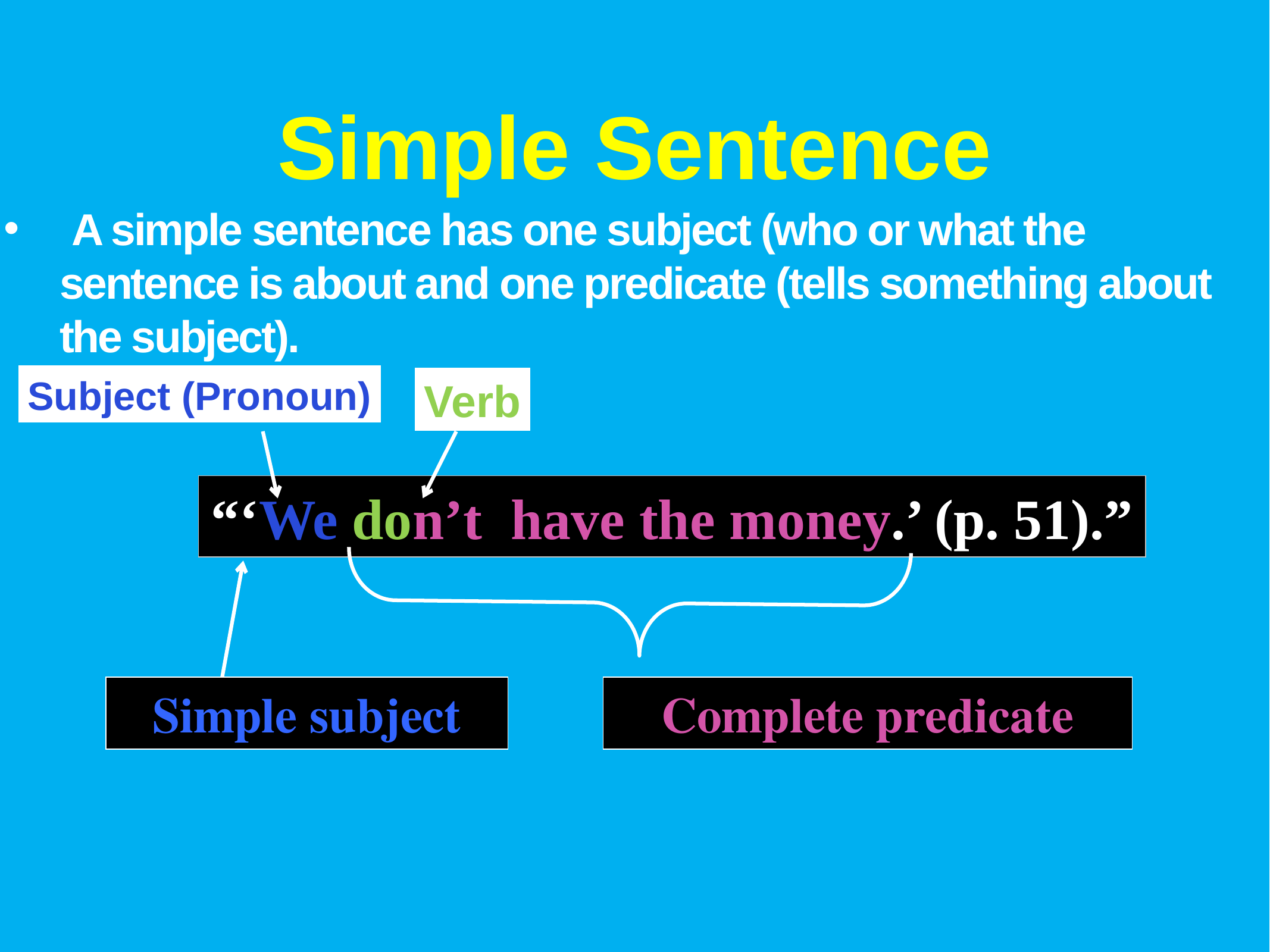

# Simple Sentence
 A simple sentence has one subject (who or what the sentence is about and one predicate (tells something about the subject).

Subject (Pronoun)
Verb

“‘We don’t  have the money.’ (p. 51).”

Simple subject
Complete predicate